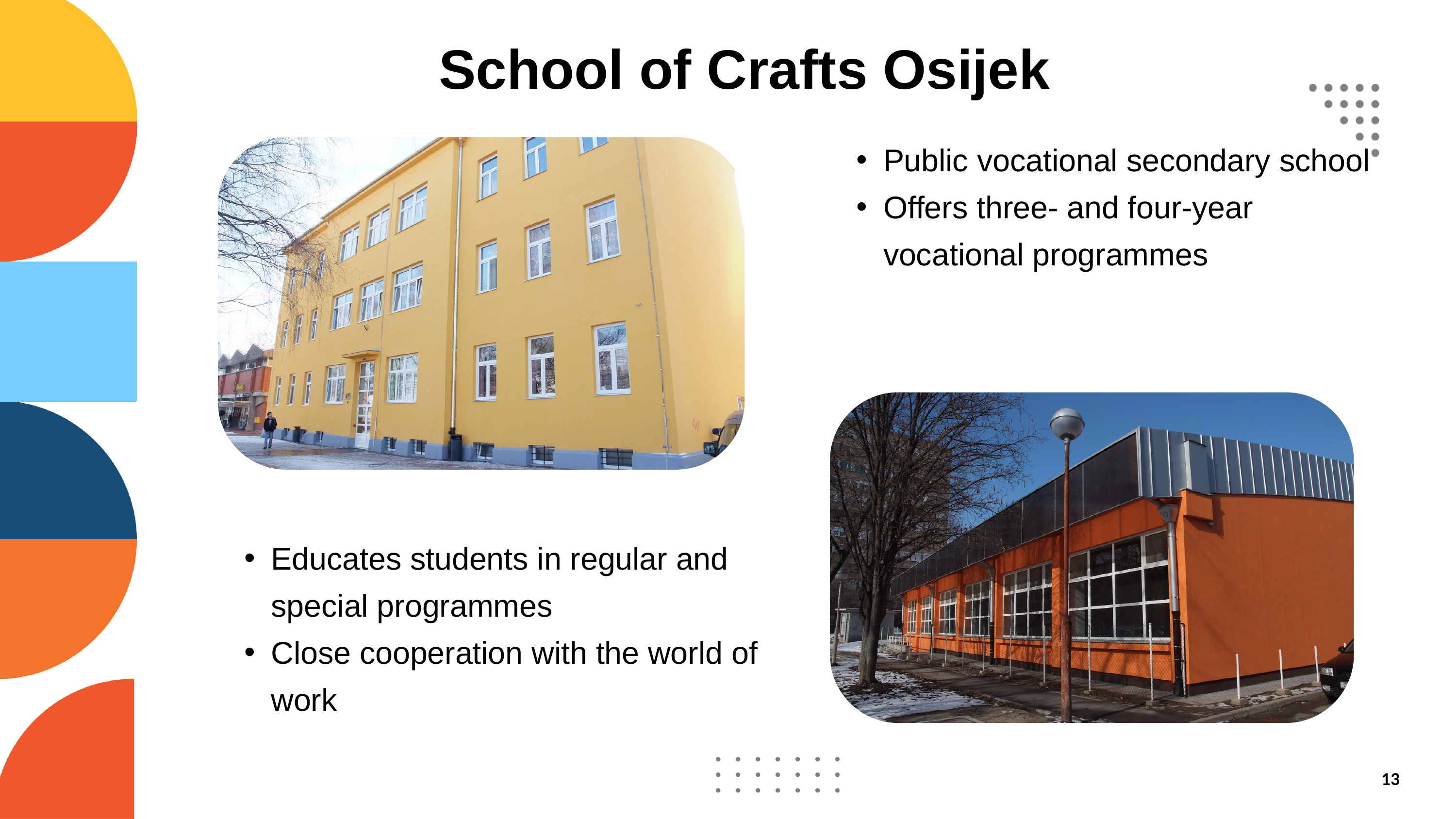

School of Crafts Osijek

Public vocational secondary school
Offers three- and four-year vocational programmes

Educates students in regular and special programmes
Close cooperation with the world of work

13